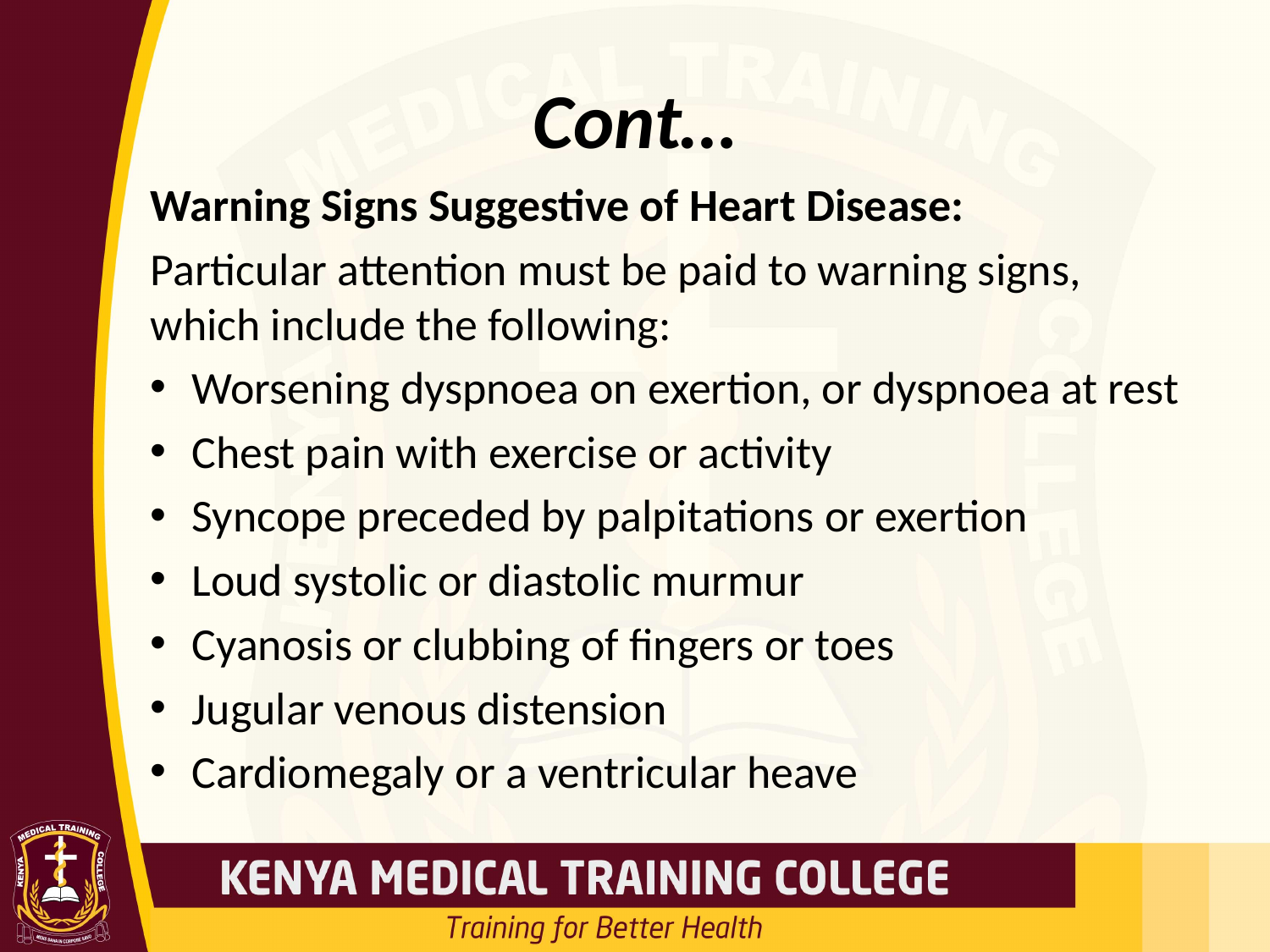

# Cont…
Warning Signs Suggestive of Heart Disease:
Particular attention must be paid to warning signs, which include the following:
Worsening dyspnoea on exertion, or dyspnoea at rest
Chest pain with exercise or activity
Syncope preceded by palpitations or exertion
Loud systolic or diastolic murmur
Cyanosis or clubbing of fingers or toes
Jugular venous distension
Cardiomegaly or a ventricular heave